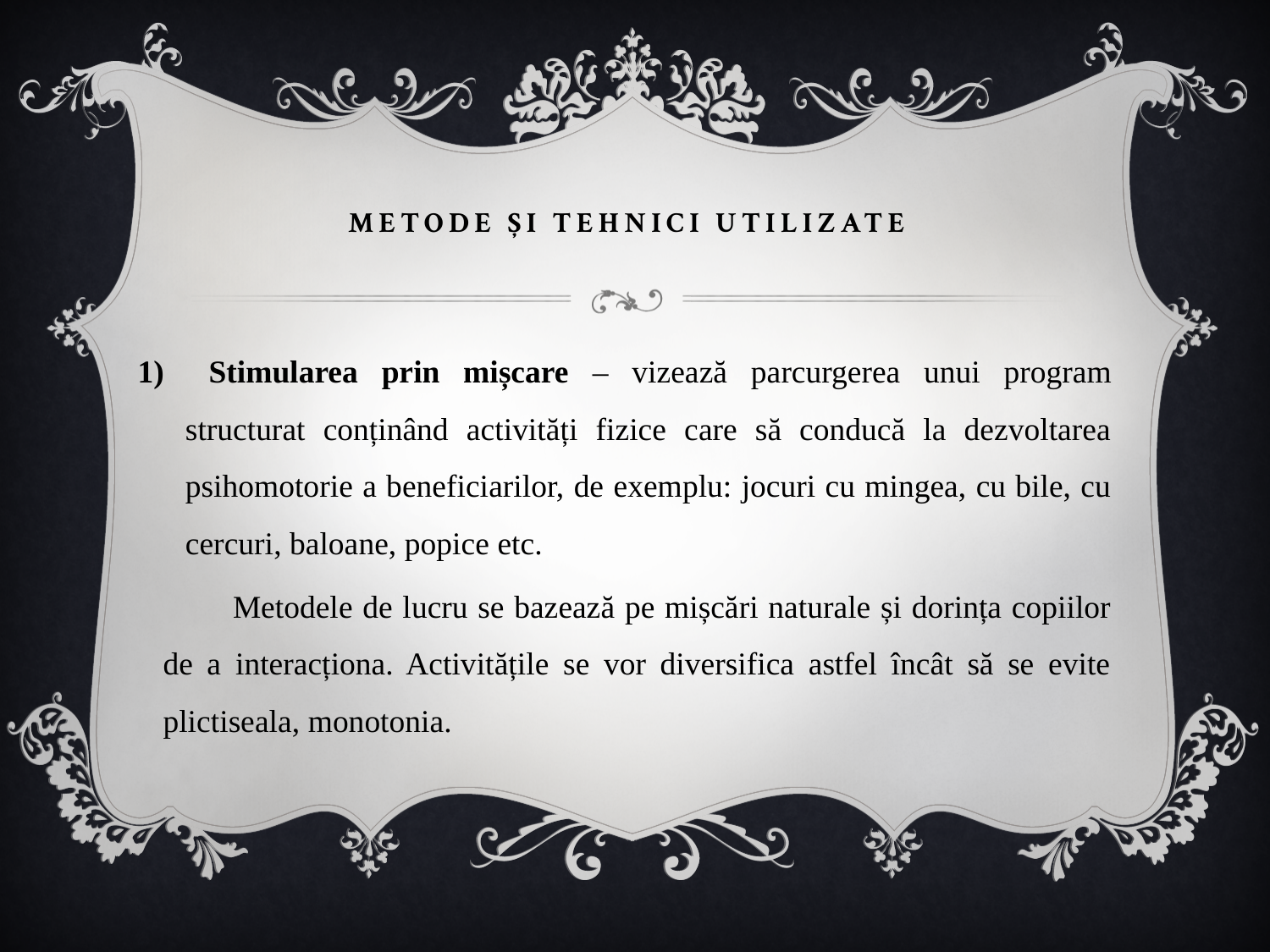

# Metode și tehnici utilizate
 Stimularea prin mișcare – vizează parcurgerea unui program structurat conținând activități fizice care să conducă la dezvoltarea psihomotorie a beneficiarilor, de exemplu: jocuri cu mingea, cu bile, cu cercuri, baloane, popice etc.
       Metodele de lucru se bazează pe mișcări naturale și dorința copiilor de a interacționa. Activitățile se vor diversifica astfel încât să se evite plictiseala, monotonia.